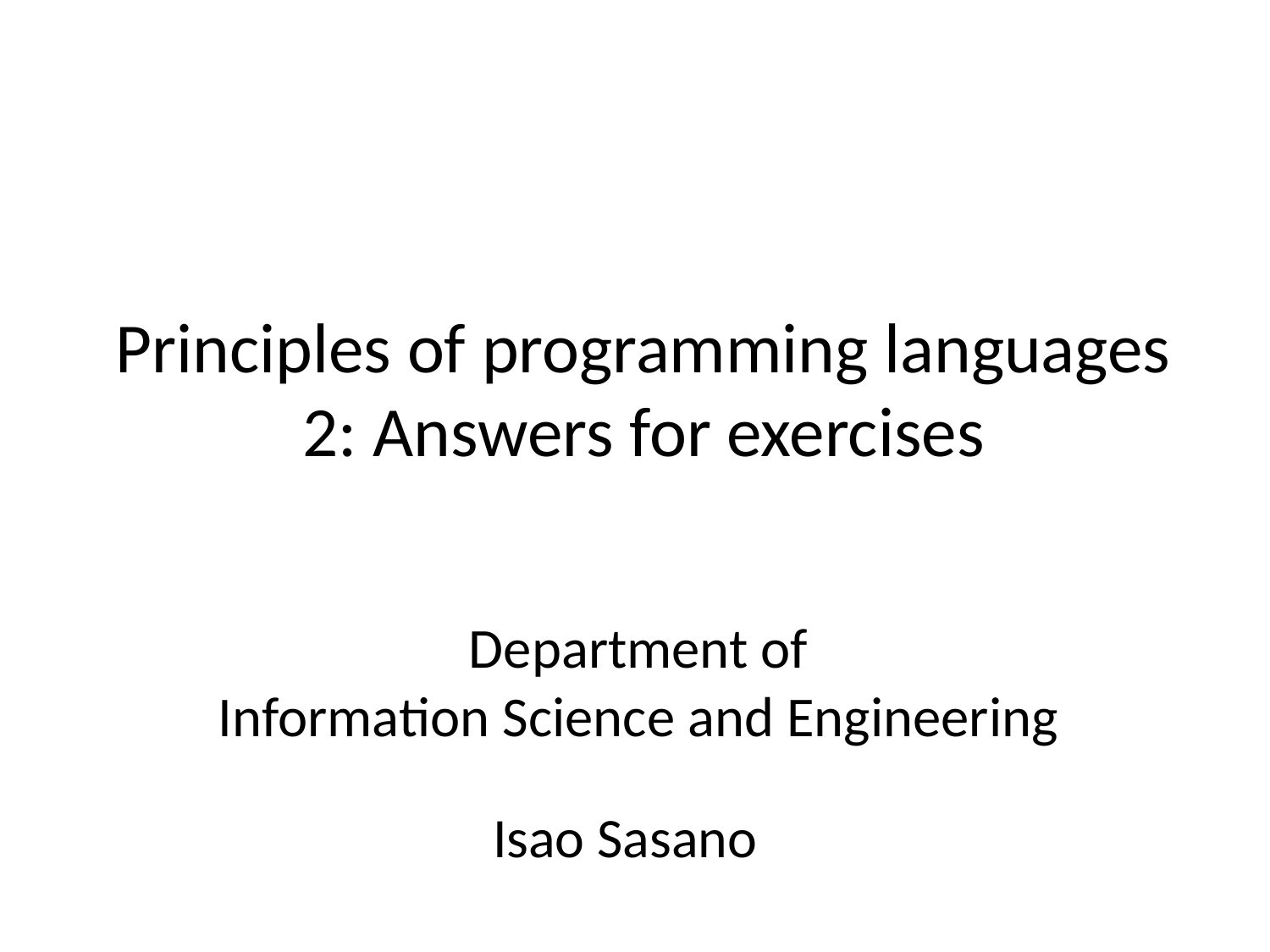

# Principles of programming languages 2: Answers for exercises
Department of
Information Science and Engineering
Isao Sasano